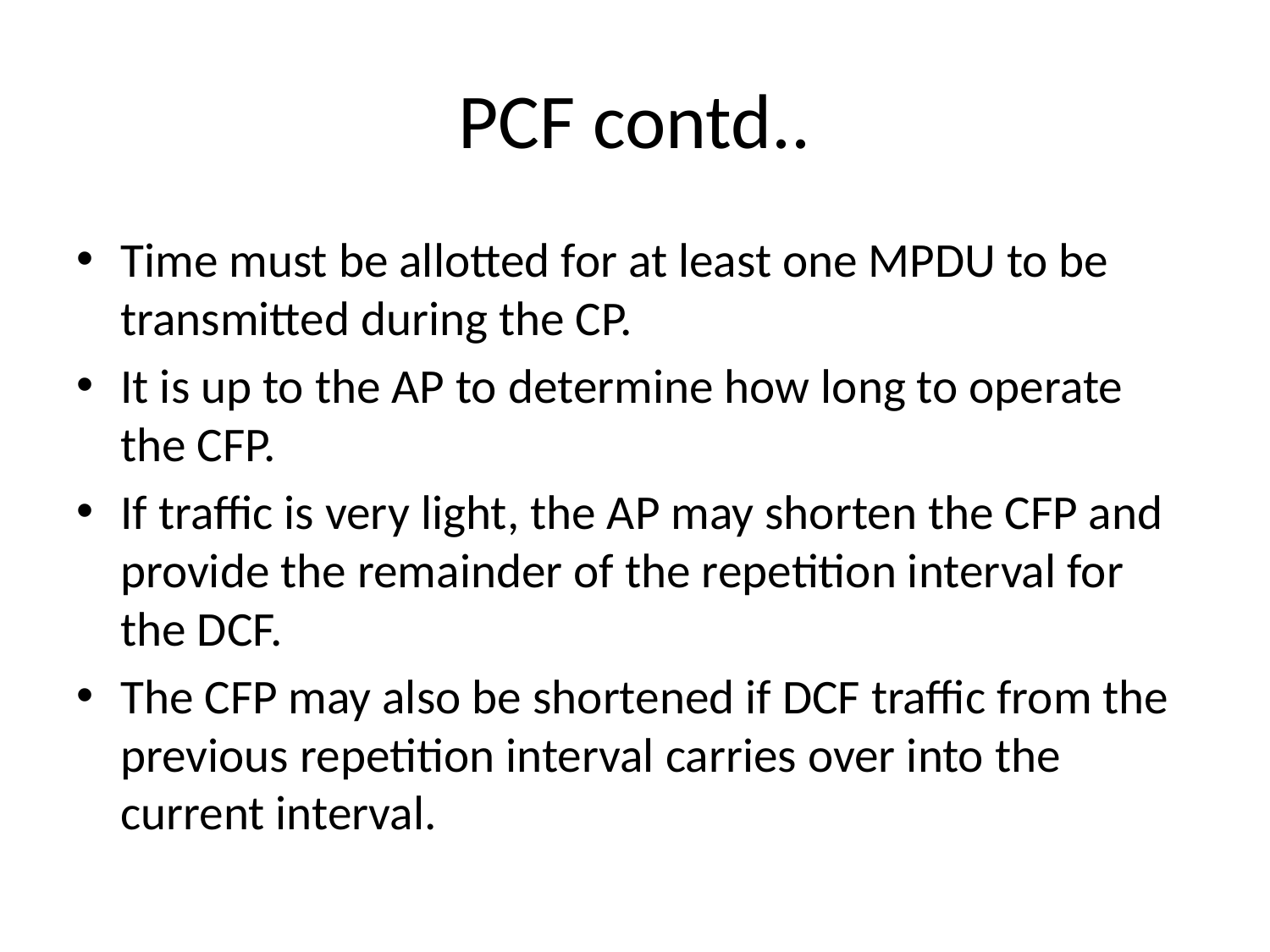

# PCF contd..
Time must be allotted for at least one MPDU to be transmitted during the CP.
It is up to the AP to determine how long to operate the CFP.
If traffic is very light, the AP may shorten the CFP and provide the remainder of the repetition interval for the DCF.
The CFP may also be shortened if DCF traffic from the previous repetition interval carries over into the current interval.